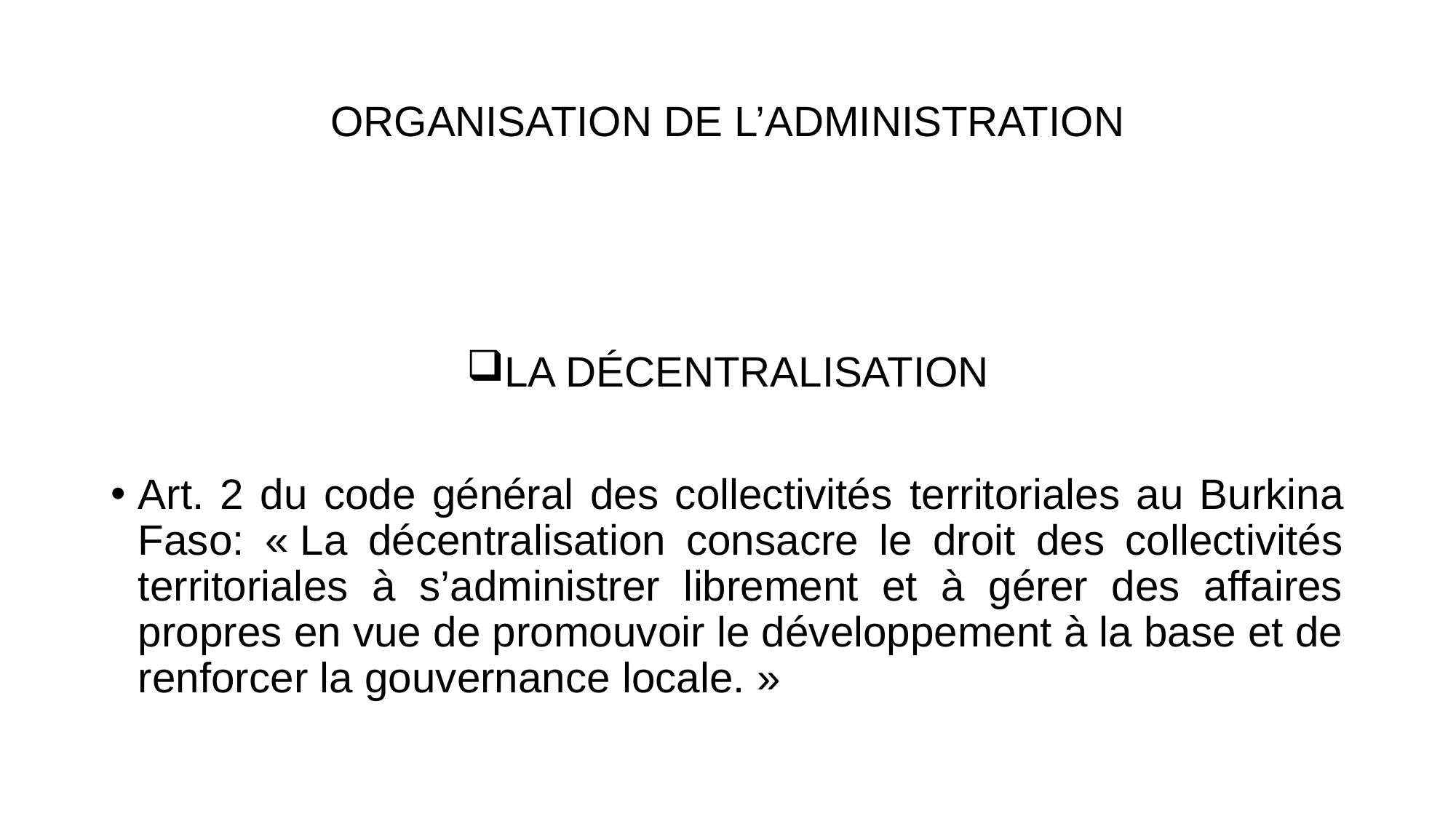

# ORGANISATION DE L’ADMINISTRATION

LA DÉCENTRALISATION

Art. 2 du code général des collectivités territoriales au Burkina Faso: « La décentralisation consacre le droit des collectivités territoriales à s’administrer librement et à gérer des affaires propres en vue de promouvoir le développement à la base et de renforcer la gouvernance locale. »